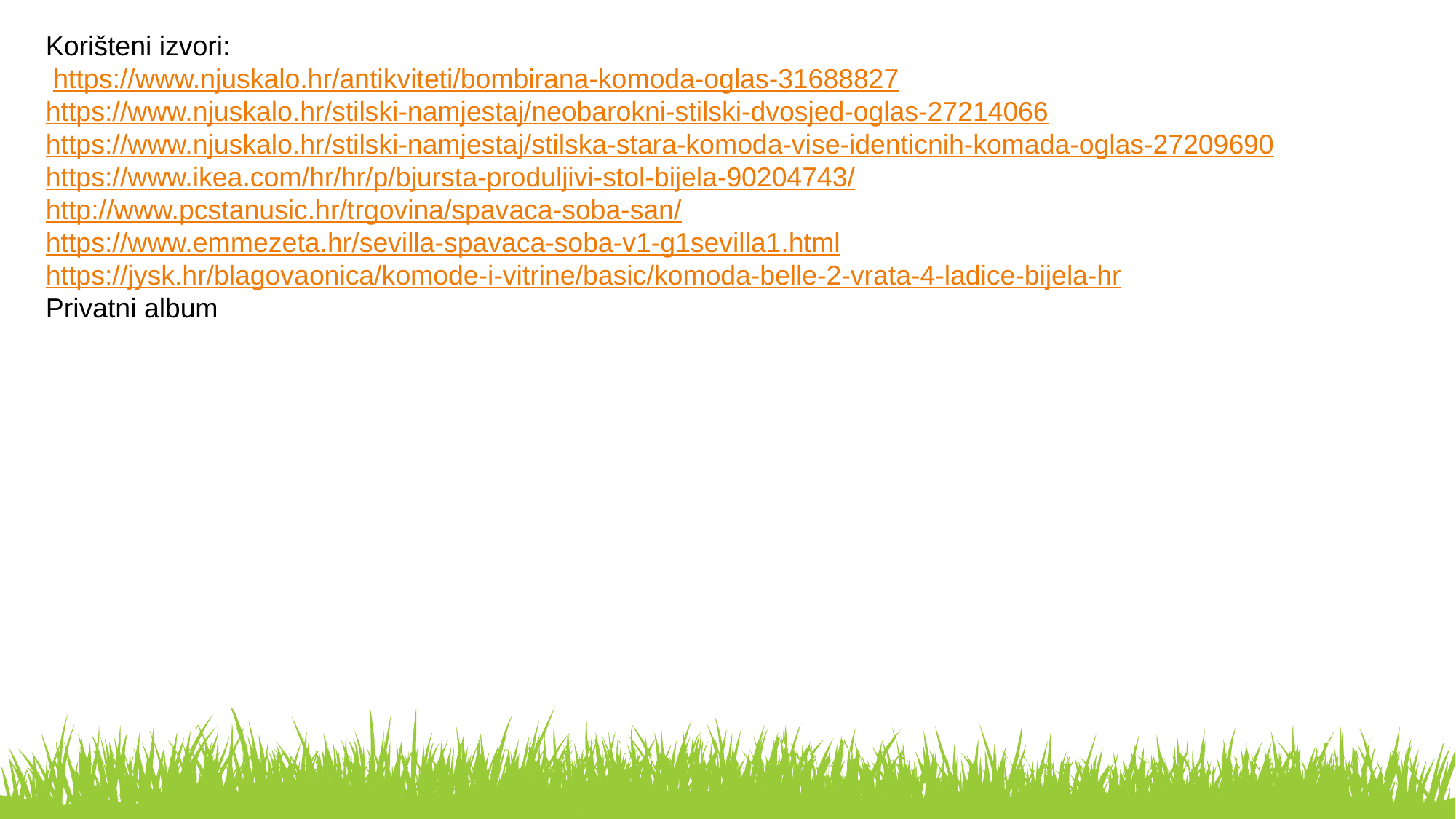

Korišteni izvori:
 https://www.njuskalo.hr/antikviteti/bombirana-komoda-oglas-31688827
https://www.njuskalo.hr/stilski-namjestaj/neobarokni-stilski-dvosjed-oglas-27214066
https://www.njuskalo.hr/stilski-namjestaj/stilska-stara-komoda-vise-identicnih-komada-oglas-27209690
https://www.ikea.com/hr/hr/p/bjursta-produljivi-stol-bijela-90204743/
http://www.pcstanusic.hr/trgovina/spavaca-soba-san/
https://www.emmezeta.hr/sevilla-spavaca-soba-v1-g1sevilla1.html
https://jysk.hr/blagovaonica/komode-i-vitrine/basic/komoda-belle-2-vrata-4-ladice-bijela-hr
Privatni album